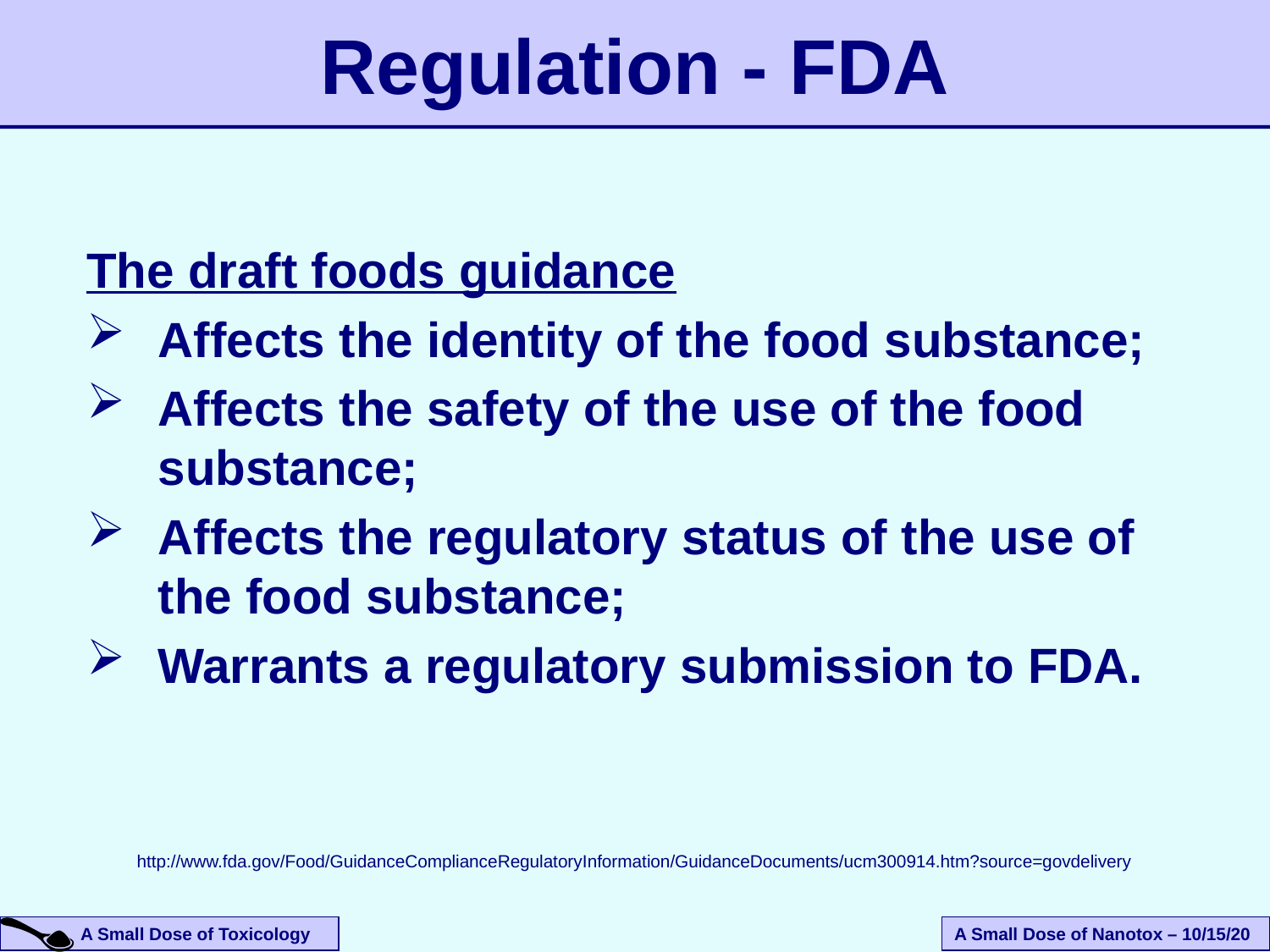

Regulation - FDA
The draft foods guidance
Affects the identity of the food substance;
Affects the safety of the use of the food substance;
Affects the regulatory status of the use of the food substance;
Warrants a regulatory submission to FDA.
http://www.fda.gov/Food/GuidanceComplianceRegulatoryInformation/GuidanceDocuments/ucm300914.htm?source=govdelivery